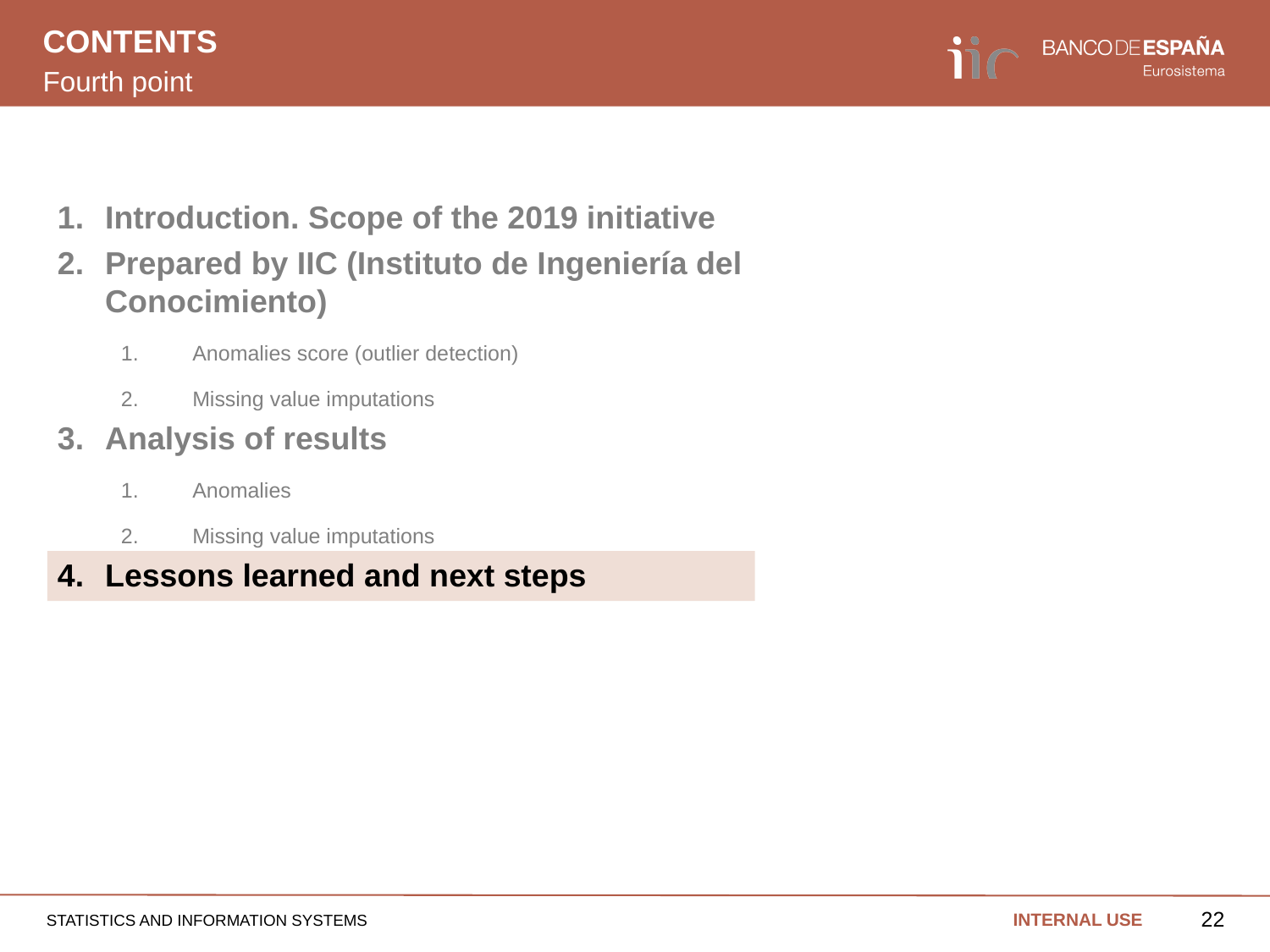

# CONTENTS
Fourth point
Introduction. Scope of the 2019 initiative
Prepared by IIC (Instituto de Ingeniería del Conocimiento)
Anomalies score (outlier detection)
Missing value imputations
Analysis of results
Anomalies
Missing value imputations
Lessons learned and next steps

22
INTERNAL USE
STATISTICS AND INFORMATION SYSTEMS